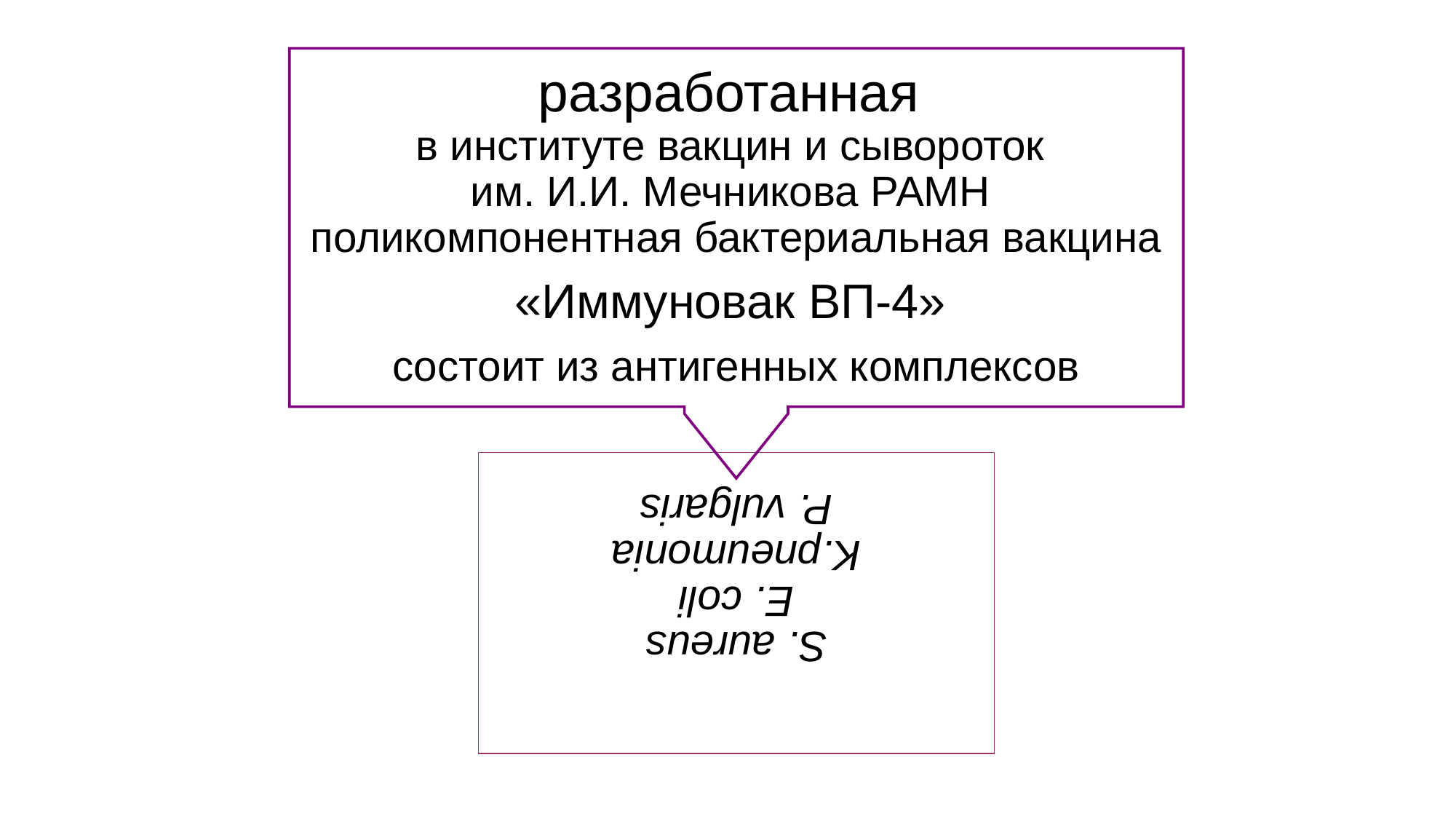

разработанная
в институте вакцин и сывороток
им. И.И. Мечникова РАМН
поликомпонентная бактериальная вакцина

«Иммуновак ВП-4»

состоит из антигенных комплексов

S. aureus
E. coli
K.pneumonia
P. vulgaris